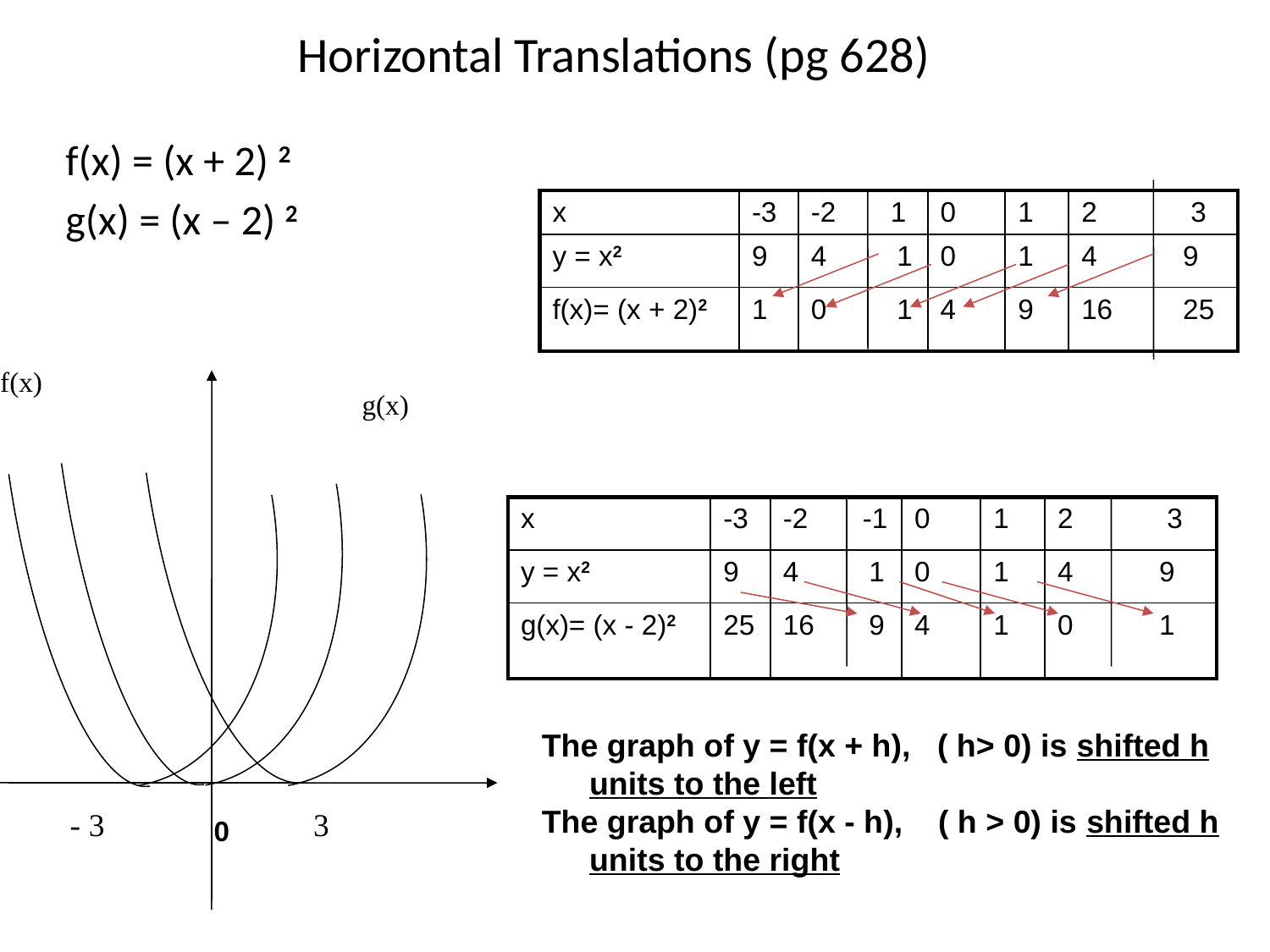

# Horizontal Translations (pg 628)
f(x) = (x + 2) 2
g(x) = (x – 2) 2

| x | -3 | -2 1 | 0 | 1 | 2 3 |
| --- | --- | --- | --- | --- | --- |
| y = x2 | 9 | 4 1 | 0 | 1 | 4 9 |
| f(x)= (x + 2)2 | 1 | 0 1 | 4 | 9 | 16 25 |

f(x)

g(x)

| x | -3 | -2 -1 | 0 | 1 | 2 3 |
| --- | --- | --- | --- | --- | --- |
| y = x2 | 9 | 4 1 | 0 | 1 | 4 9 |
| g(x)= (x - 2)2 | 25 | 16 9 | 4 | 1 | 0 1 |

The graph of y = f(x + h),   ( h> 0) is shifted h units to the left
The graph of y = f(x - h),    ( h > 0) is shifted h units to the right

 - 3                          3
0